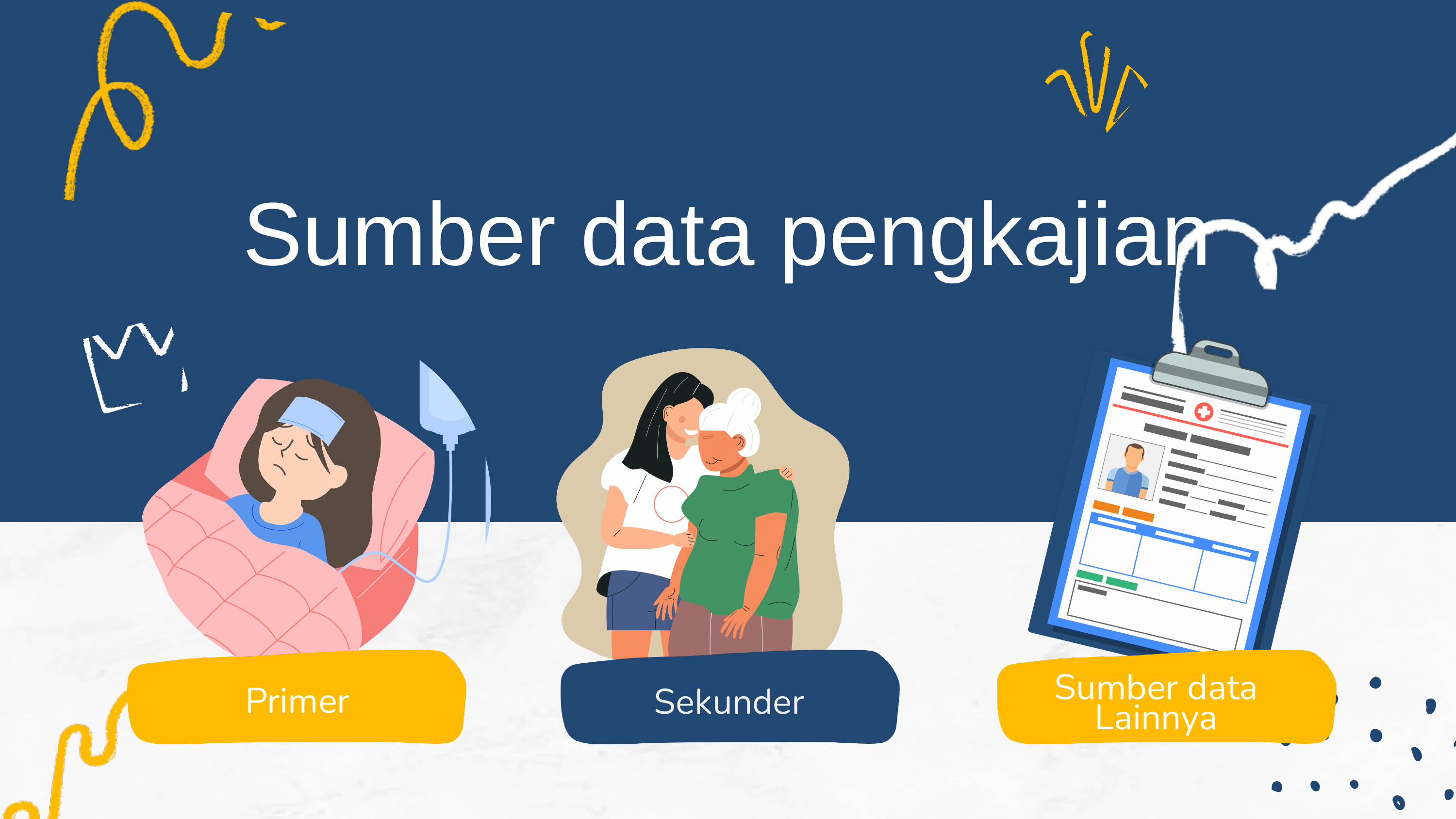

Sumber data pengkajian

Primer
Sekunder

Sumber data Lainnya